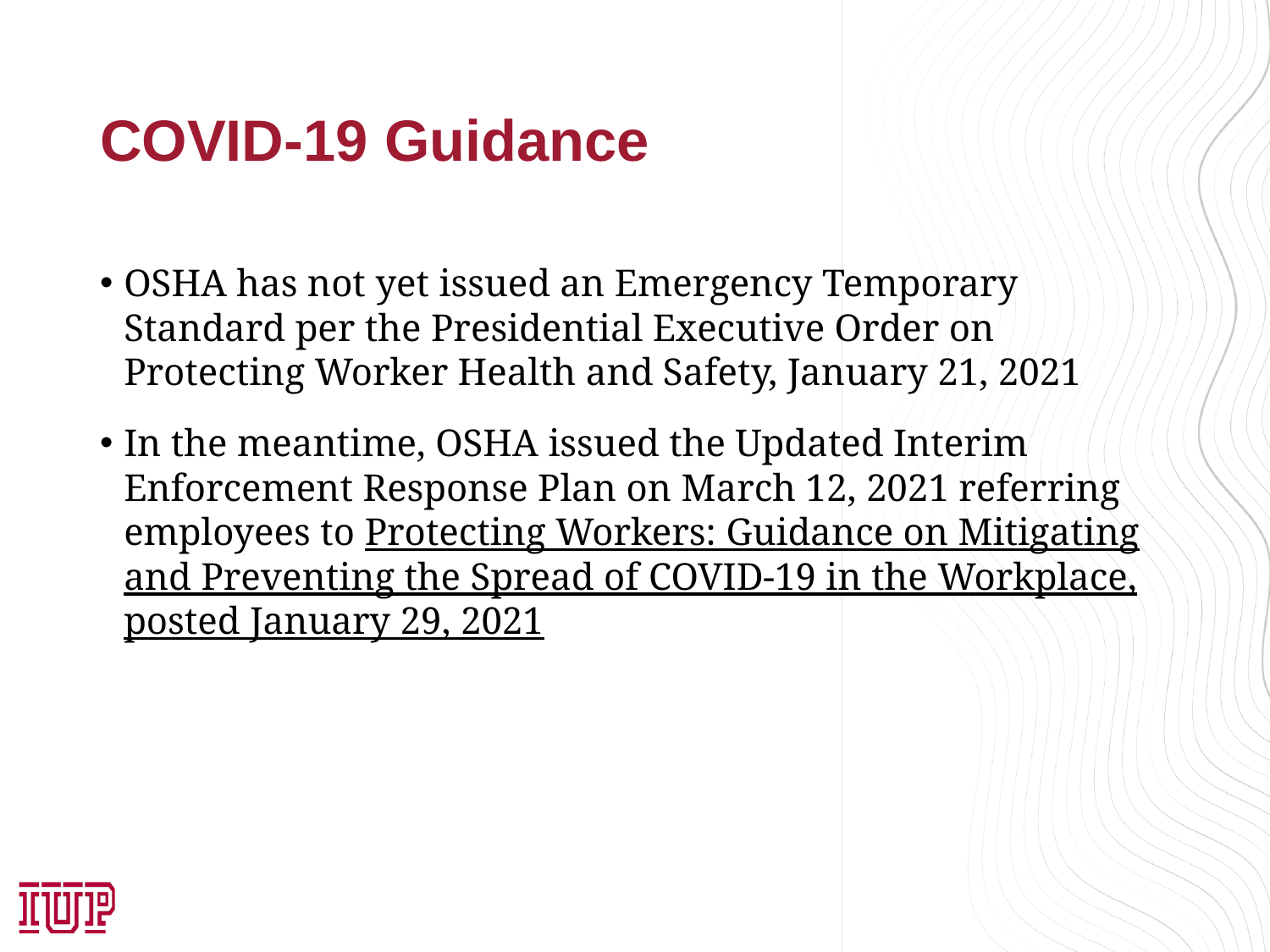

# COVID-19 Guidance
OSHA has not yet issued an Emergency Temporary Standard per the Presidential Executive Order on Protecting Worker Health and Safety, January 21, 2021
In the meantime, OSHA issued the Updated Interim Enforcement Response Plan on March 12, 2021 referring employees to Protecting Workers: Guidance on Mitigating and Preventing the Spread of COVID-19 in the Workplace, posted January 29, 2021